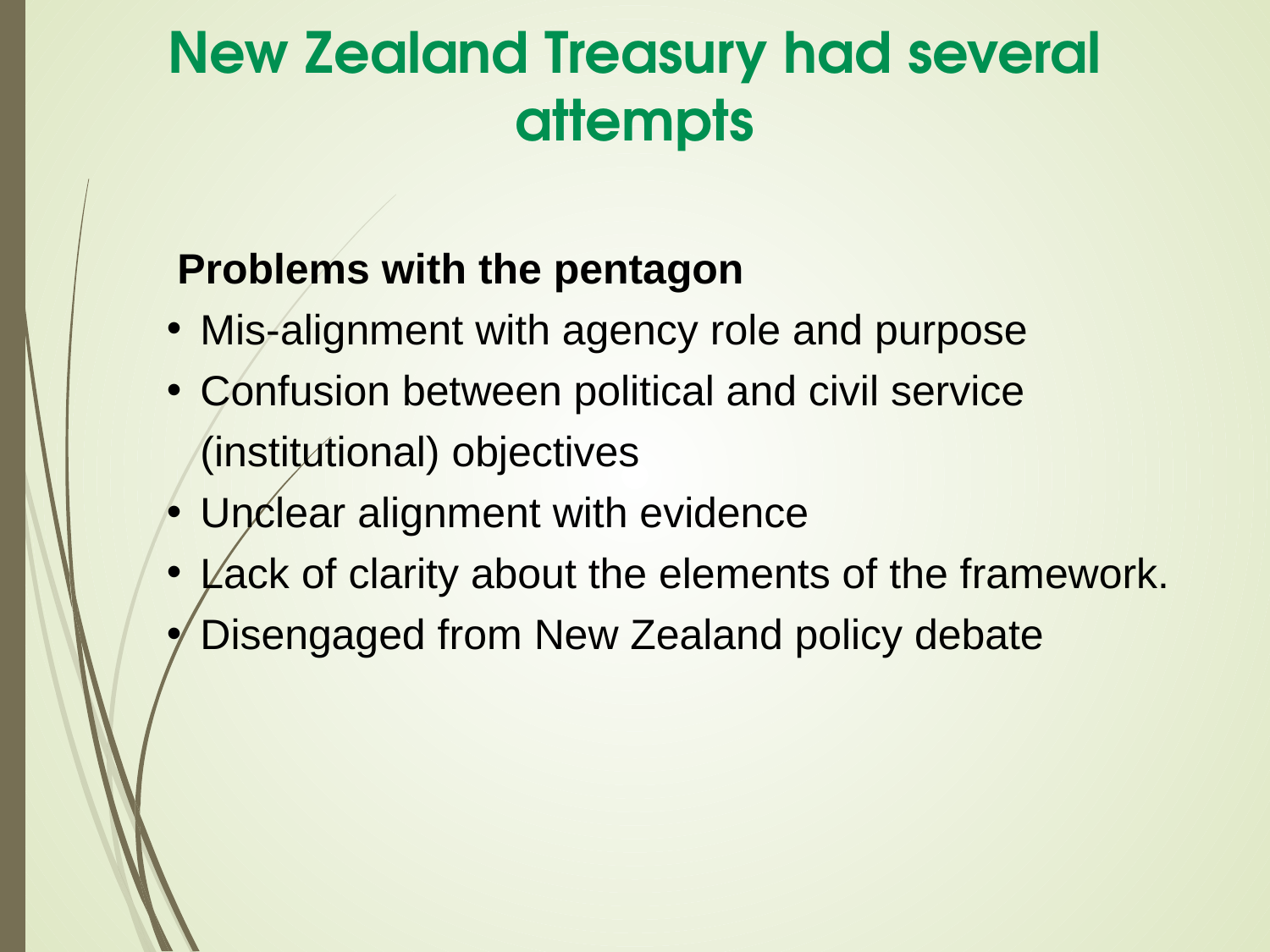

# New Zealand Treasury had several attempts
Problems with the pentagon
Mis-alignment with agency role and purpose
Confusion between political and civil service (institutional) objectives
Unclear alignment with evidence
Lack of clarity about the elements of the framework.
Disengaged from New Zealand policy debate